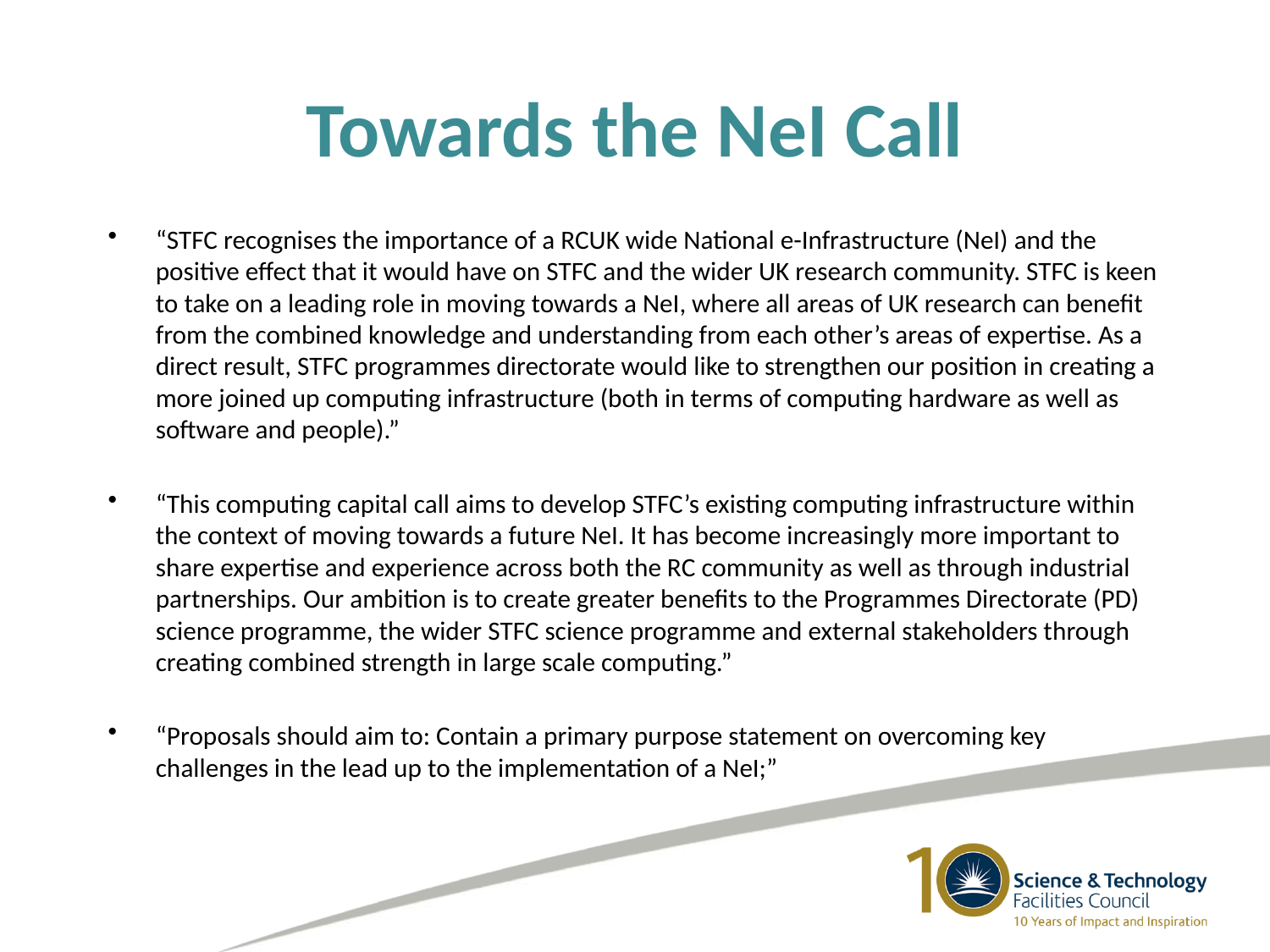

# Towards the NeI Call
“STFC recognises the importance of a RCUK wide National e-Infrastructure (NeI) and the positive effect that it would have on STFC and the wider UK research community. STFC is keen to take on a leading role in moving towards a NeI, where all areas of UK research can benefit from the combined knowledge and understanding from each other’s areas of expertise. As a direct result, STFC programmes directorate would like to strengthen our position in creating a more joined up computing infrastructure (both in terms of computing hardware as well as software and people).”

“This computing capital call aims to develop STFC’s existing computing infrastructure within the context of moving towards a future NeI. It has become increasingly more important to share expertise and experience across both the RC community as well as through industrial partnerships. Our ambition is to create greater benefits to the Programmes Directorate (PD) science programme, the wider STFC science programme and external stakeholders through creating combined strength in large scale computing.”

“Proposals should aim to: Contain a primary purpose statement on overcoming key challenges in the lead up to the implementation of a NeI;”